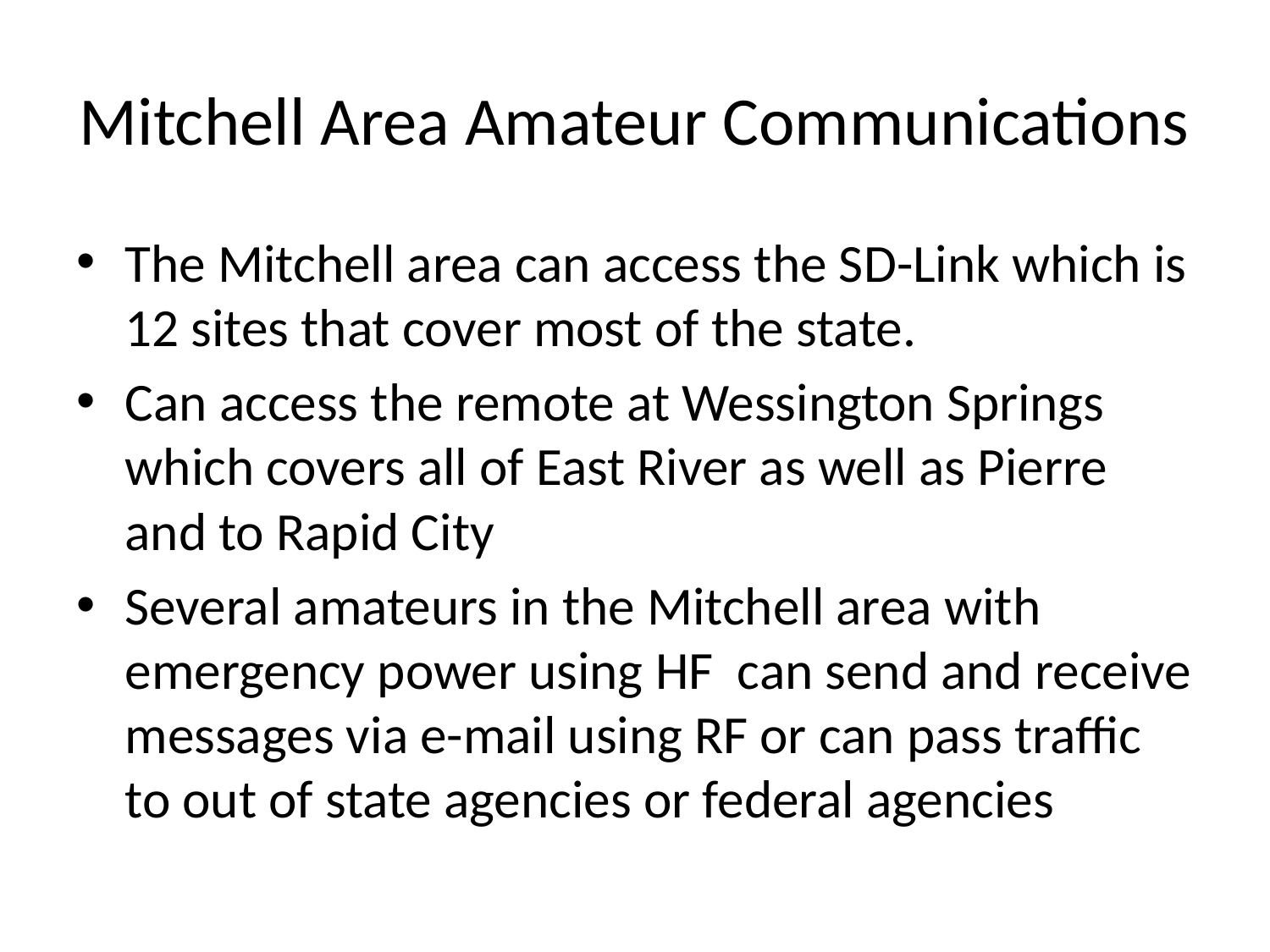

# Mitchell Area Amateur Communications
The Mitchell area can access the SD-Link which is 12 sites that cover most of the state.
Can access the remote at Wessington Springs which covers all of East River as well as Pierre and to Rapid City
Several amateurs in the Mitchell area with emergency power using HF  can send and receive messages via e-mail using RF or can pass traffic to out of state agencies or federal agencies